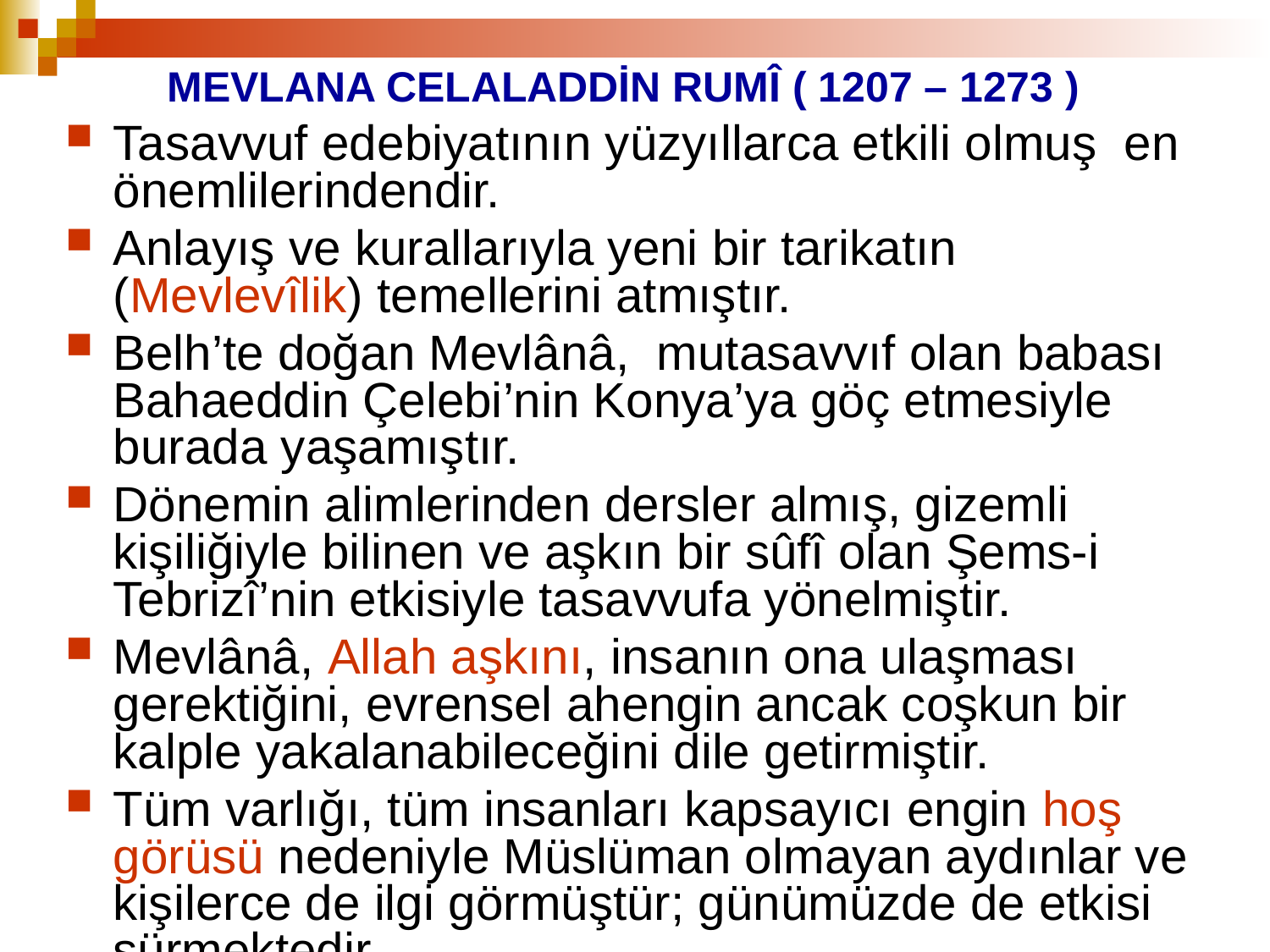

# MEVLANA CELALADDİN RUMÎ ( 1207 – 1273 )
Tasavvuf edebiyatının yüzyıllarca etkili olmuş  en önemlilerindendir.
Anlayış ve kurallarıyla yeni bir tarikatın (Mevlevîlik) temellerini atmıştır.
Belh’te doğan Mevlânâ,  mutasavvıf olan babası Bahaeddin Çelebi’nin Konya’ya göç etmesiyle burada yaşamıştır.
Dönemin alimlerinden dersler almış, gizemli kişiliğiyle bilinen ve aşkın bir sûfî olan Şems-i Tebrizî’nin etkisiyle tasavvufa yönelmiştir.
Mevlânâ, Allah aşkını, insanın ona ulaşması gerektiğini, evrensel ahengin ancak coşkun bir kalple yakalanabileceğini dile getirmiştir.
Tüm varlığı, tüm insanları kapsayıcı engin hoş görüsü nedeniyle Müslüman olmayan aydınlar ve kişilerce de ilgi görmüştür; günümüzde de etkisi sürmektedir.